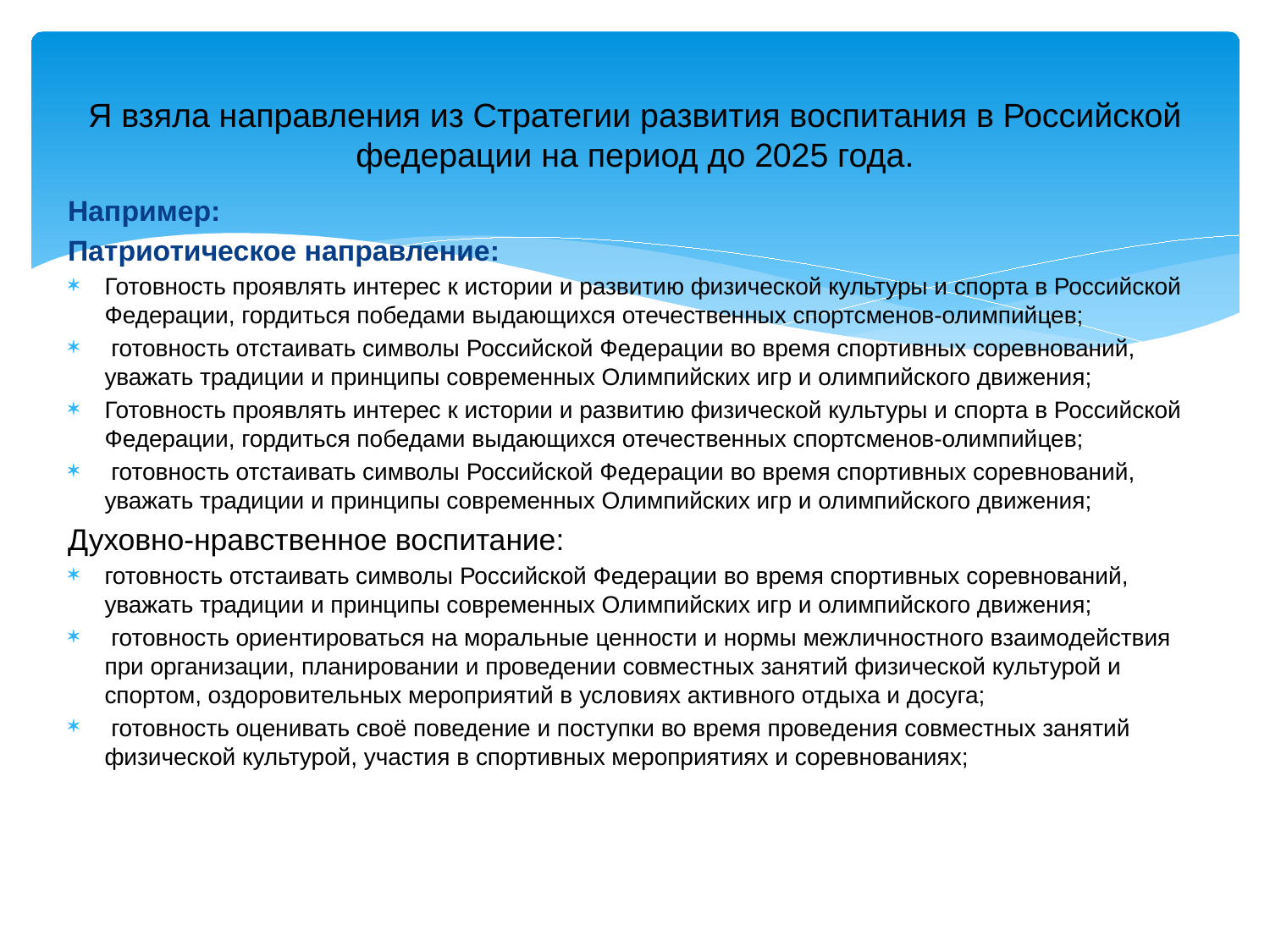

# Я взяла направления из Стратегии развития воспитания в Российской федерации на период до 2025 года.
Например:
Патриотическое направление:
Готовность проявлять интерес к истории и развитию физической культуры и спорта в Российской Федерации, гордиться победами выдающихся отечественных спортсменов-олимпийцев;
 готовность отстаивать символы Российской Федерации во время спортивных соревнований, уважать традиции и принципы современных Олимпийских игр и олимпийского движения;
Готовность проявлять интерес к истории и развитию физической культуры и спорта в Российской Федерации, гордиться победами выдающихся отечественных спортсменов-олимпийцев;
 готовность отстаивать символы Российской Федерации во время спортивных соревнований, уважать традиции и принципы современных Олимпийских игр и олимпийского движения;
Духовно-нравственное воспитание:
готовность отстаивать символы Российской Федерации во время спортивных соревнований, уважать традиции и принципы современных Олимпийских игр и олимпийского движения;
 готовность ориентироваться на моральные ценности и нормы межличностного взаимодействия при организации, планировании и проведении совместных занятий физической культурой и спортом, оздоровительных мероприятий в условиях активного отдыха и досуга;
 готовность оценивать своё поведение и поступки во время проведения совместных занятий физической культурой, участия в спортивных мероприятиях и соревнованиях;